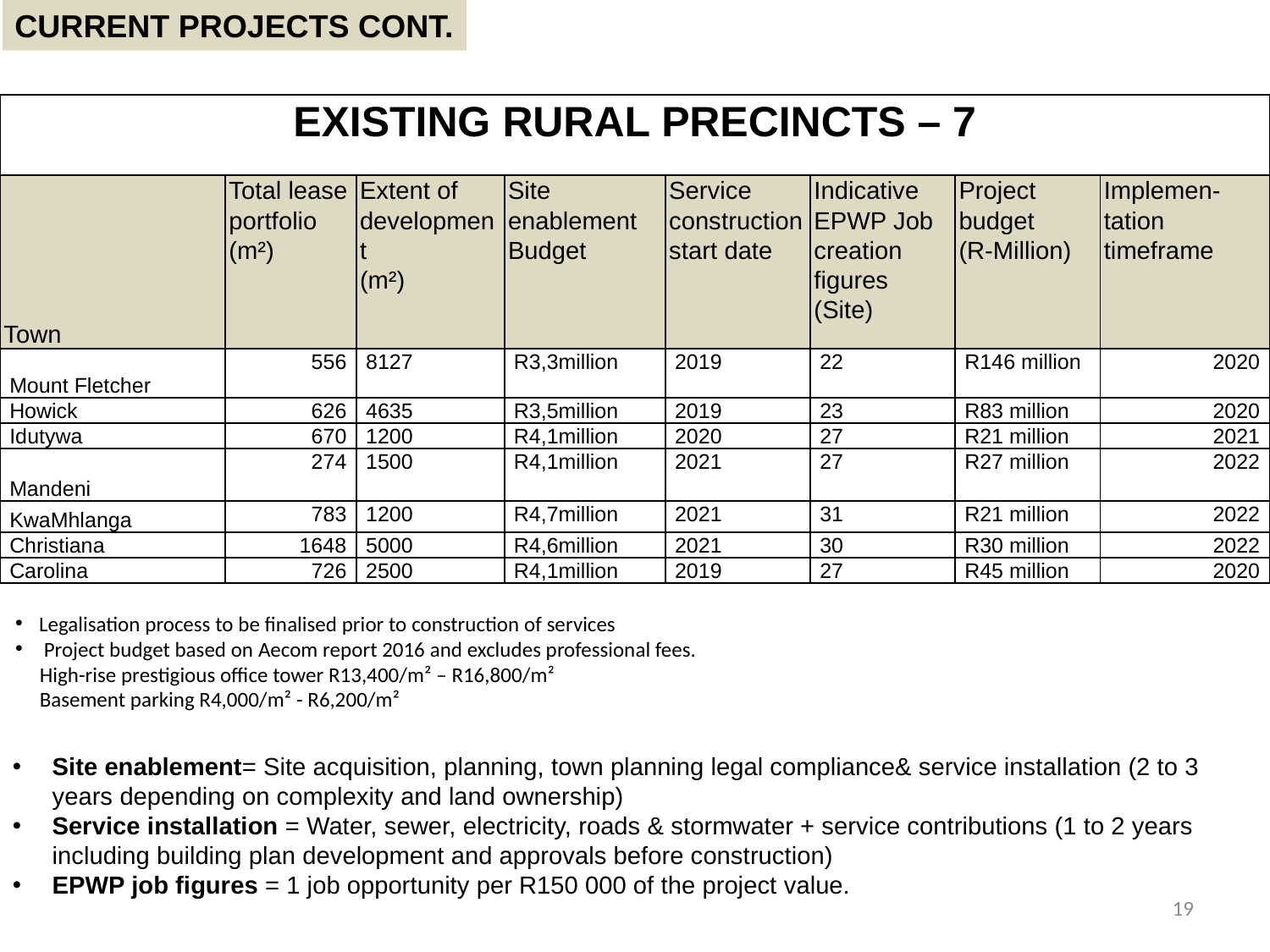

CURRENT PROJECTS CONT.
| EXISTING RURAL PRECINCTS – 7 |  |  |  |  |  |  |  |
| --- | --- | --- | --- | --- | --- | --- | --- |
| Town | Total lease portfolio (m²) | Extent of development (m²) | Site enablement Budget | Service construction start date | Indicative EPWP Job creation figures (Site) | Project budget (R-Million) | Implemen-tation timeframe |
| Mount Fletcher | 556 | 8127 | R3,3million | 2019 | 22 | R146 million | 2020 |
| Howick | 626 | 4635 | R3,5million | 2019 | 23 | R83 million | 2020 |
| Idutywa | 670 | 1200 | R4,1million | 2020 | 27 | R21 million | 2021 |
| Mandeni | 274 | 1500 | R4,1million | 2021 | 27 | R27 million | 2022 |
| KwaMhlanga | 783 | 1200 | R4,7million | 2021 | 31 | R21 million | 2022 |
| Christiana | 1648 | 5000 | R4,6million | 2021 | 30 | R30 million | 2022 |
| Carolina | 726 | 2500 | R4,1million | 2019 | 27 | R45 million | 2020 |
Legalisation process to be finalised prior to construction of services
 Project budget based on Aecom report 2016 and excludes professional fees.
     High-rise prestigious office tower R13,400/m² – R16,800/m²
     Basement parking R4,000/m² - R6,200/m²

Site enablement= Site acquisition, planning, town planning legal compliance& service installation (2 to 3 years depending on complexity and land ownership)
Service installation = Water, sewer, electricity, roads & stormwater + service contributions (1 to 2 years including building plan development and approvals before construction)
EPWP job figures = 1 job opportunity per R150 000 of the project value.
19